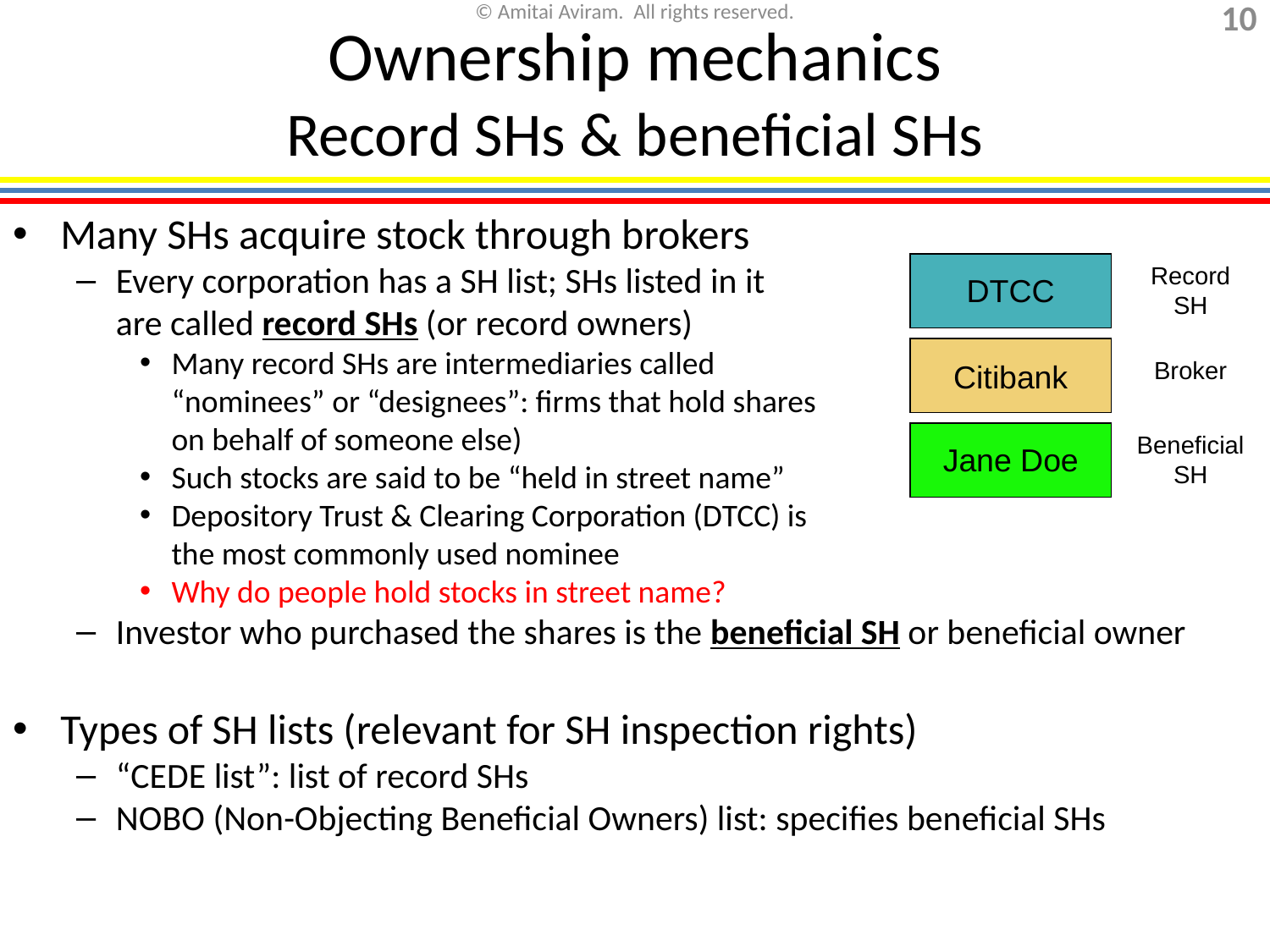

# Ownership mechanics Record SHs & beneficial SHs
Many SHs acquire stock through brokers
Every corporation has a SH list; SHs listed in it
are called record SHs (or record owners)
Many record SHs are intermediaries called
“nominees” or “designees”: firms that hold shares
on behalf of someone else)
Such stocks are said to be “held in street name”
Depository Trust & Clearing Corporation (DTCC) is
the most commonly used nominee
Why do people hold stocks in street name?
Investor who purchased the shares is the beneficial SH or beneficial owner

Types of SH lists (relevant for SH inspection rights)
“CEDE list”: list of record SHs
NOBO (Non-Objecting Beneficial Owners) list: specifies beneficial SHs

Record SH
DTCC

Broker
Citibank

Beneficial SH
Jane Doe